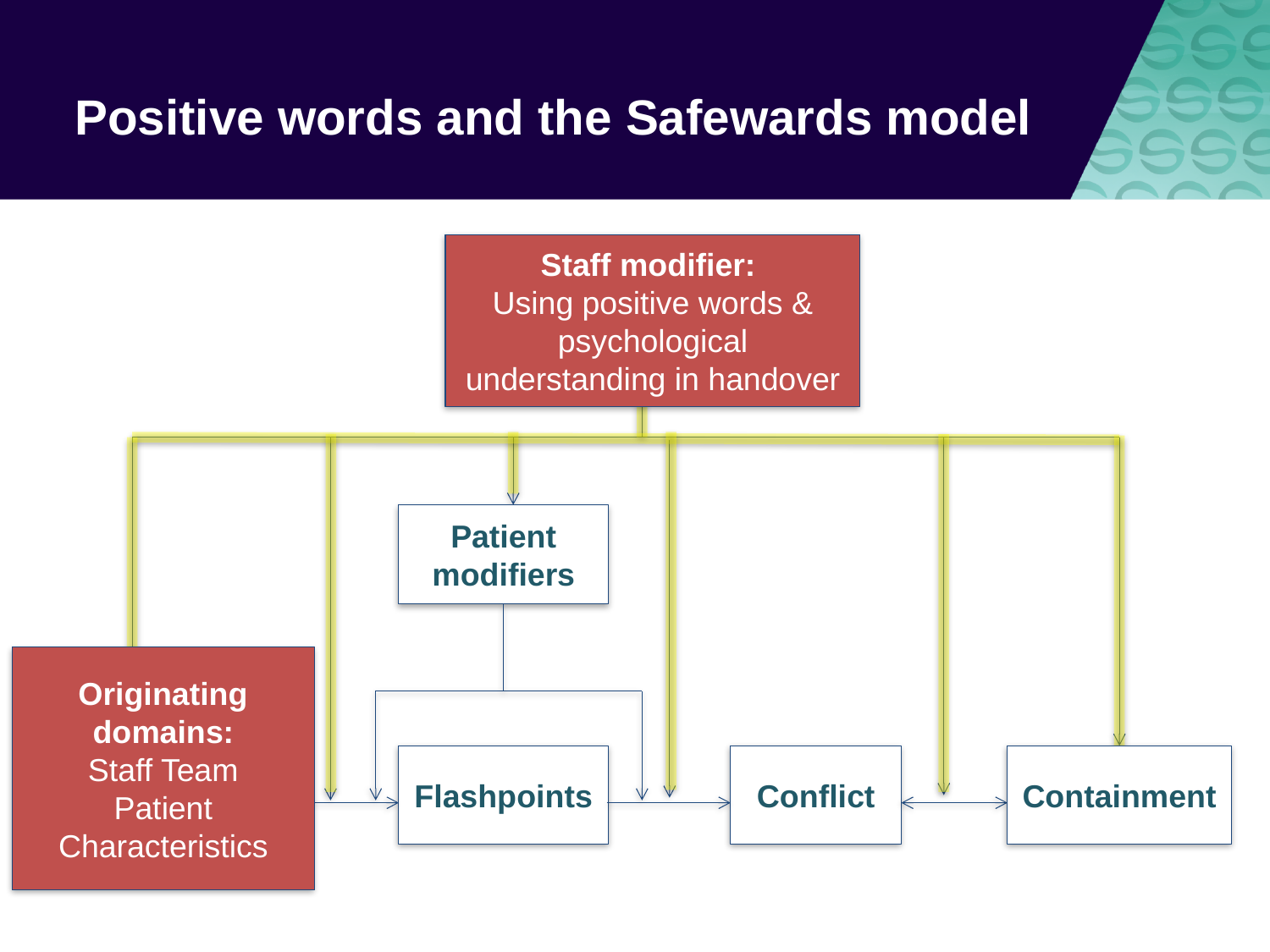

# Positive words and the Safewards model
Staff modifier:
Using positive words & psychological understanding in handover
Staff modifiers
Patient modifiers
Originating domains:
Staff Team
Patient Characteristics
Flashpoints
Conflict
Containment
Originating domains